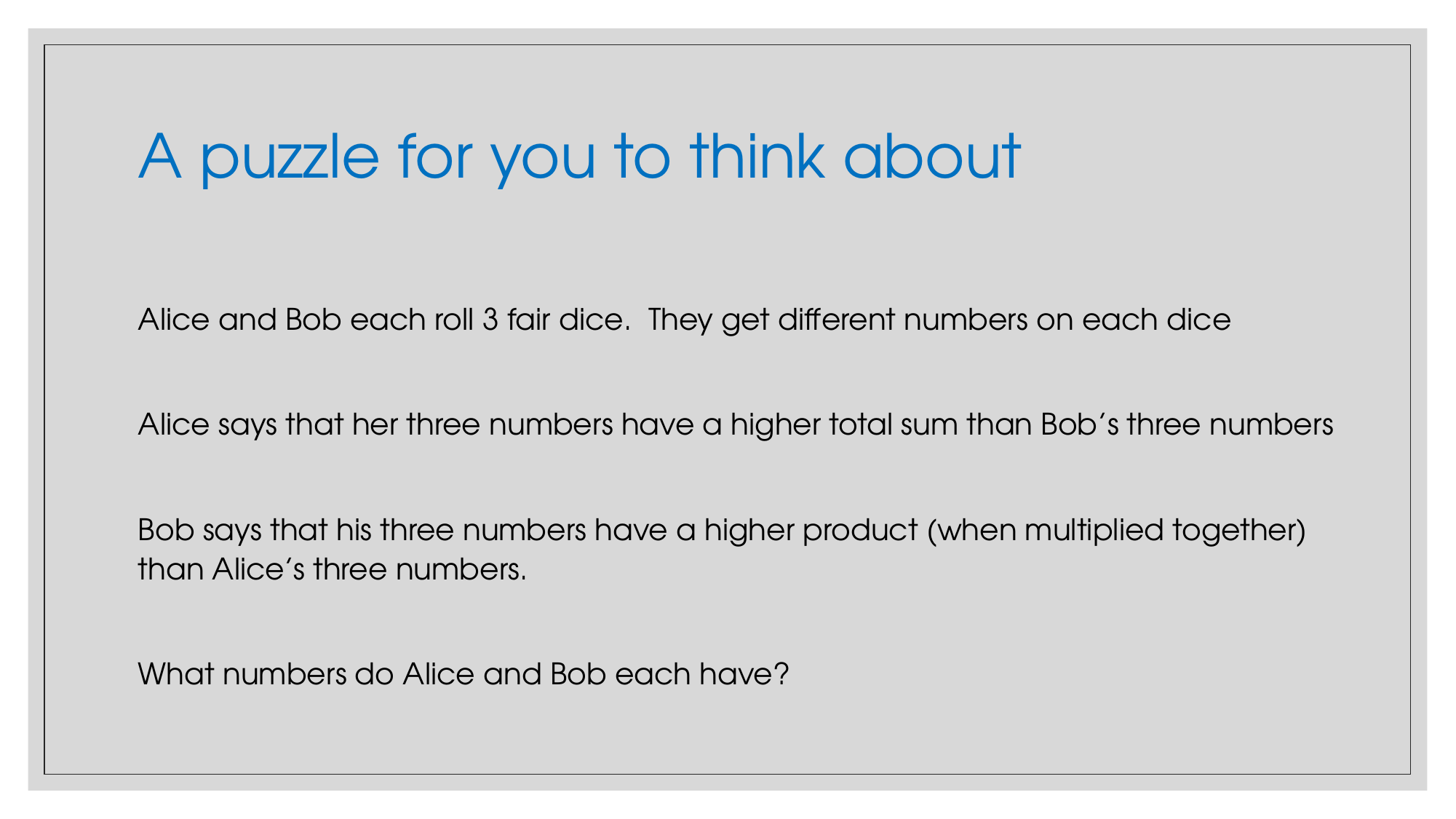

# A puzzle for you to think about

Alice and Bob each roll 3 fair dice.  They get different numbers on each dice

Alice says that her three numbers have a higher total sum than Bob’s three numbers

Bob says that his three numbers have a higher product (when multiplied together) than Alice’s three numbers.

What numbers do Alice and Bob each have?